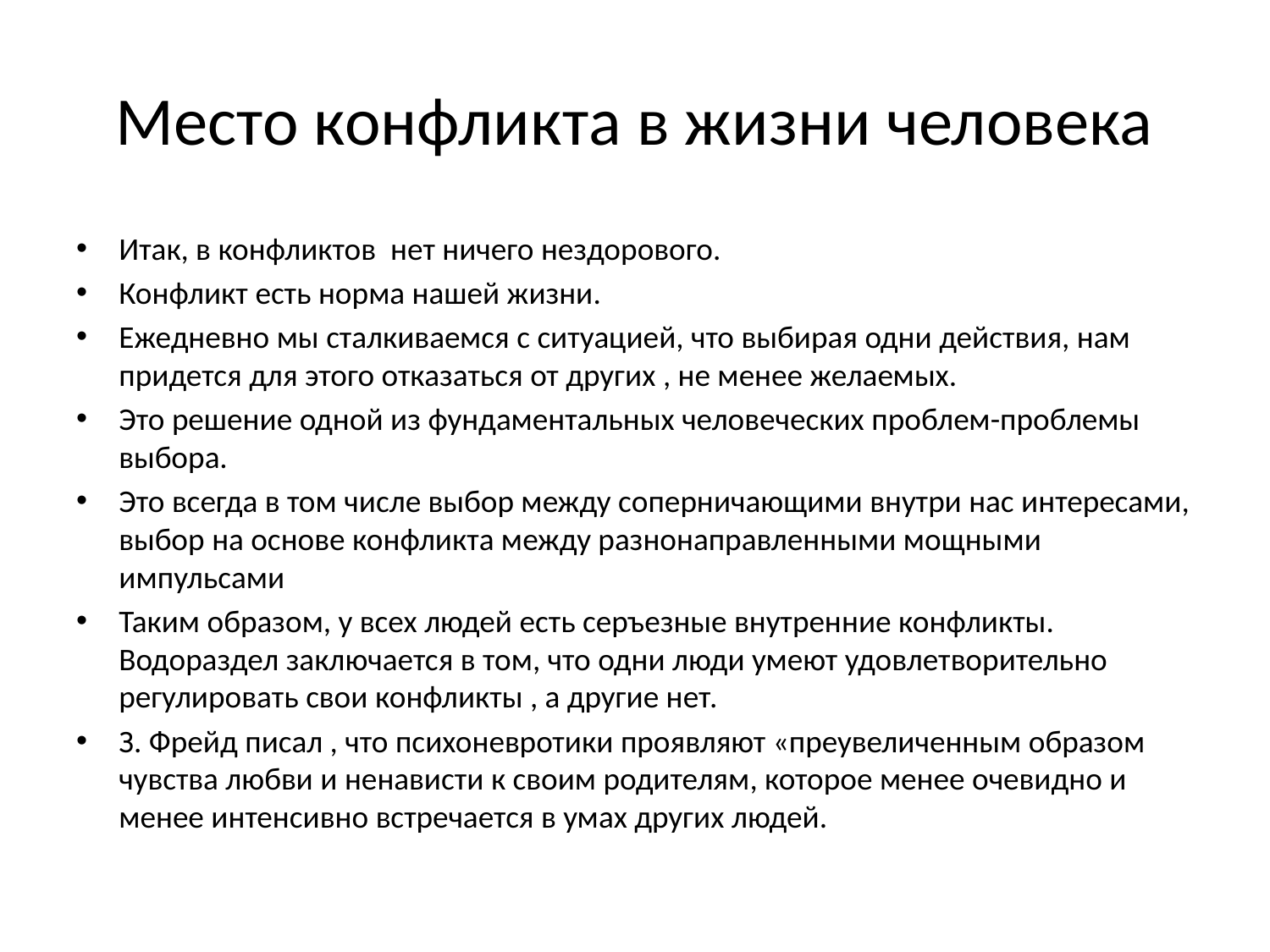

# Место конфликта в жизни человека
Итак, в конфликтов  нет ничего нездорового.
Конфликт есть норма нашей жизни.
Ежедневно мы сталкиваемся с ситуацией, что выбирая одни действия, нам придется для этого отказаться от других , не менее желаемых.
Это решение одной из фундаментальных человеческих проблем-проблемы выбора.
Это всегда в том числе выбор между соперничающими внутри нас интересами, выбор на основе конфликта между разнонаправленными мощными импульсами
Таким образом, у всех людей есть серъезные внутренние конфликты. Водораздел заключается в том, что одни люди умеют удовлетворительно регулировать свои конфликты , а другие нет.
З. Фрейд писал , что психоневротики проявляют «преувеличенным образом чувства любви и ненависти к своим родителям, которое менее очевидно и менее интенсивно встречается в умах других людей.